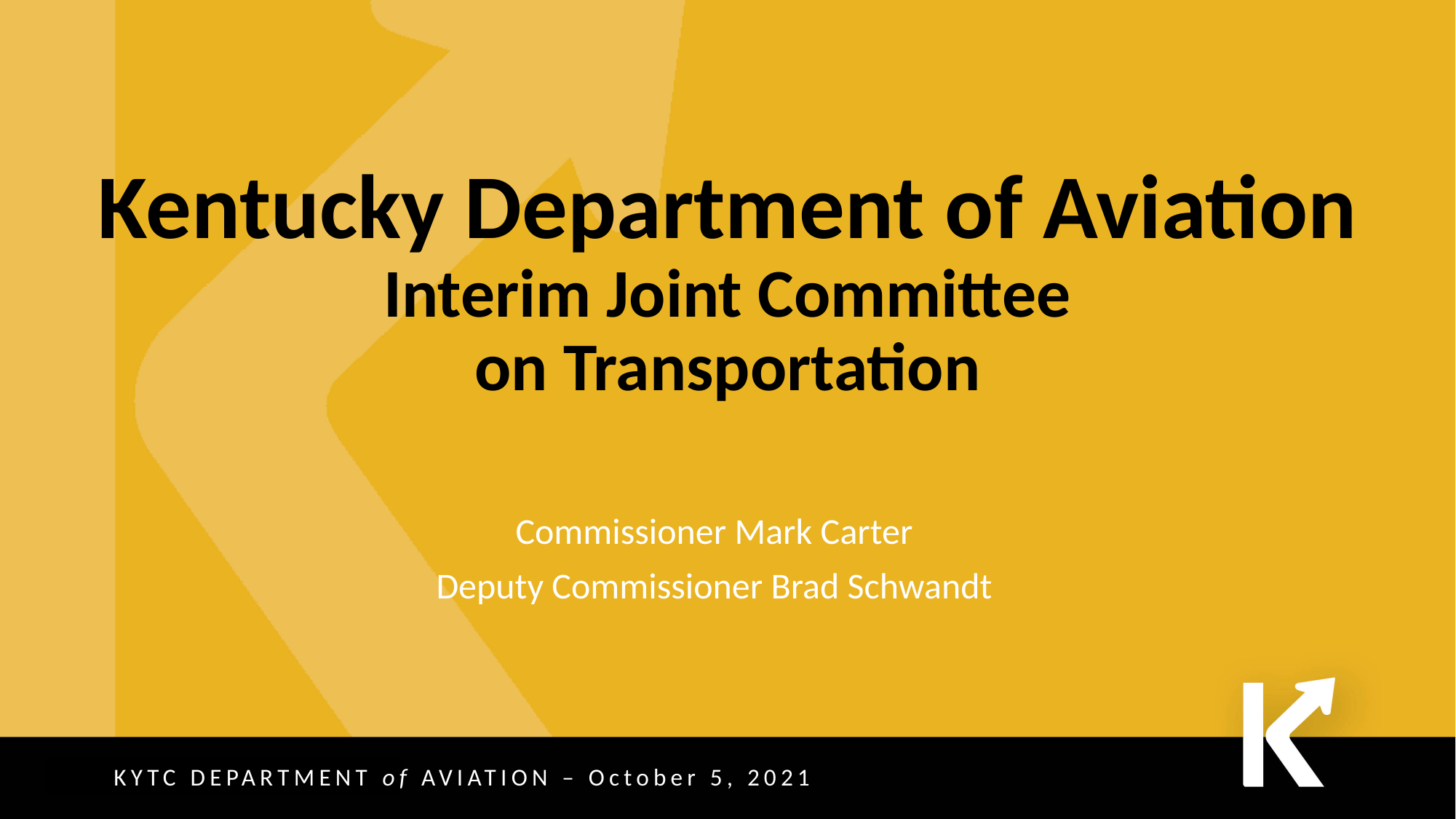

# Kentucky Department of Aviation Interim Joint Committee on Transportation
Commissioner Mark Carter
Deputy Commissioner Brad Schwandt
KYTC DEPARTMENT of AVIATION – October 5, 2021